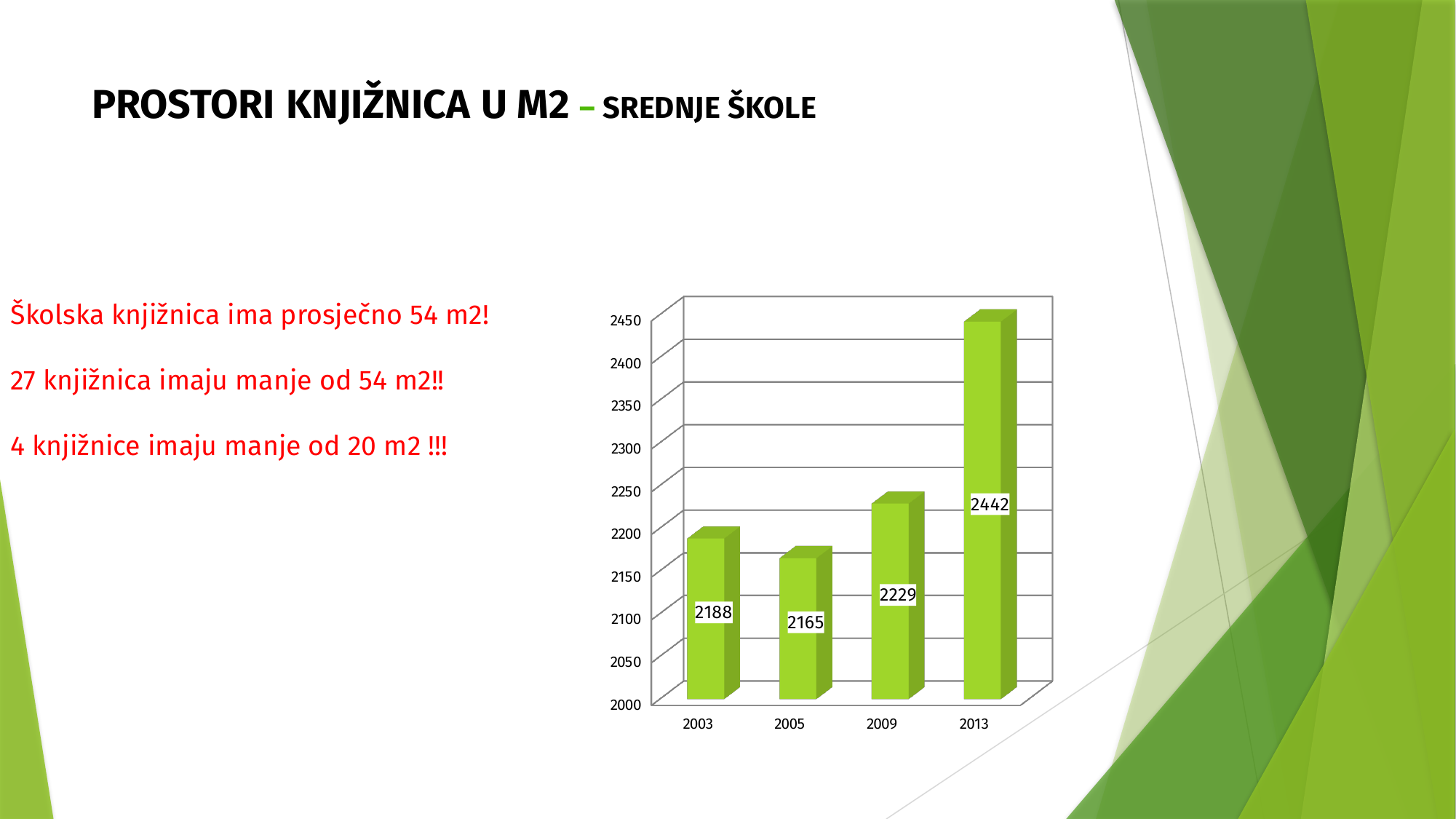

# PROSTORI KNJIŽNICA U M2 – SREDNJE ŠKOLE

[unsupported chart]

Školska knjižnica ima prosječno 54 m2!

27 knjižnica imaju manje od 54 m2!!

4 knjižnice imaju manje od 20 m2 !!!